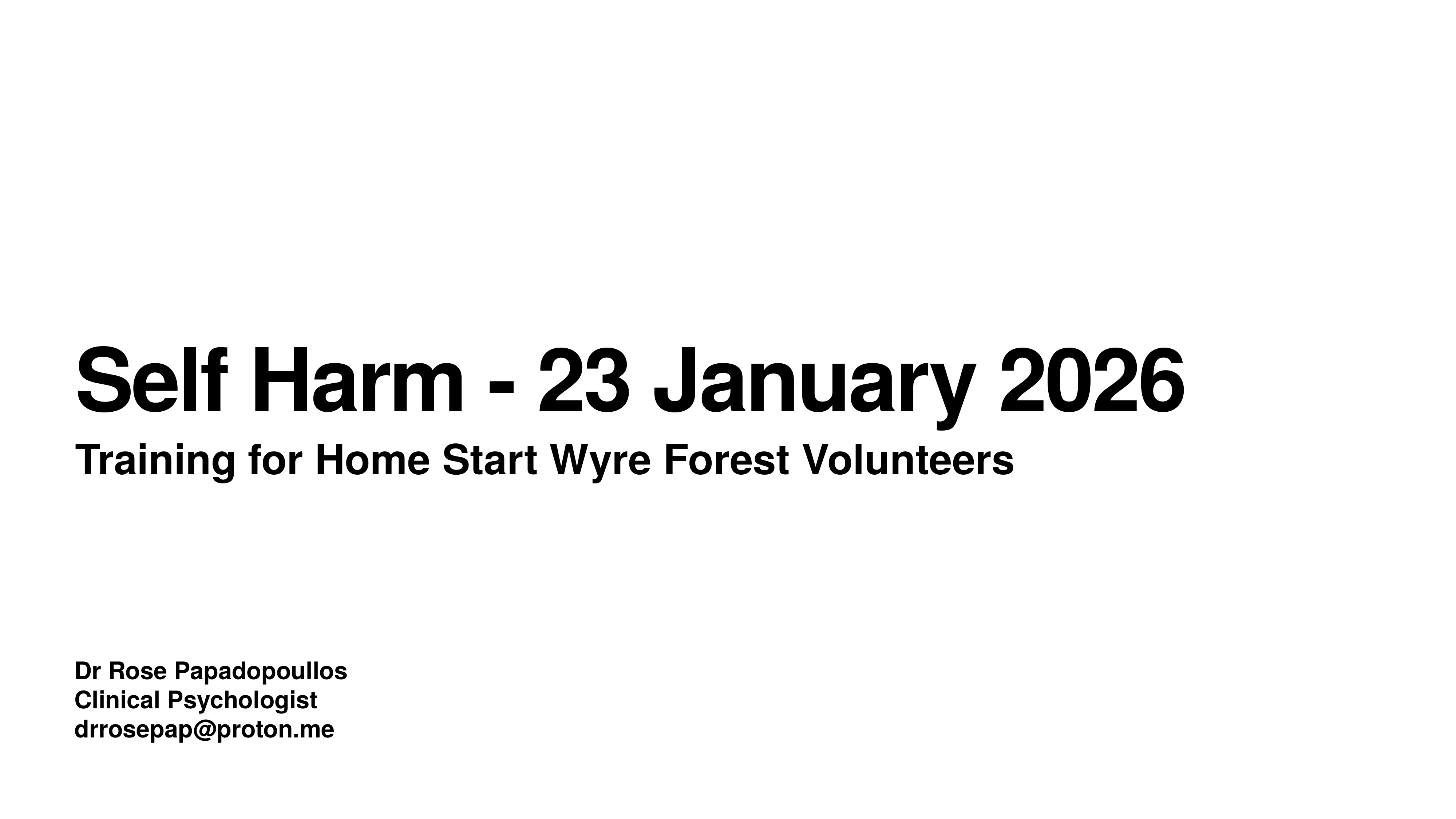

# Self Harm - 23 January 2026
Training for Home Start Wyre Forest Volunteers
Dr Rose Papadopoullos
Clinical Psychologist
drrosepap@proton.me